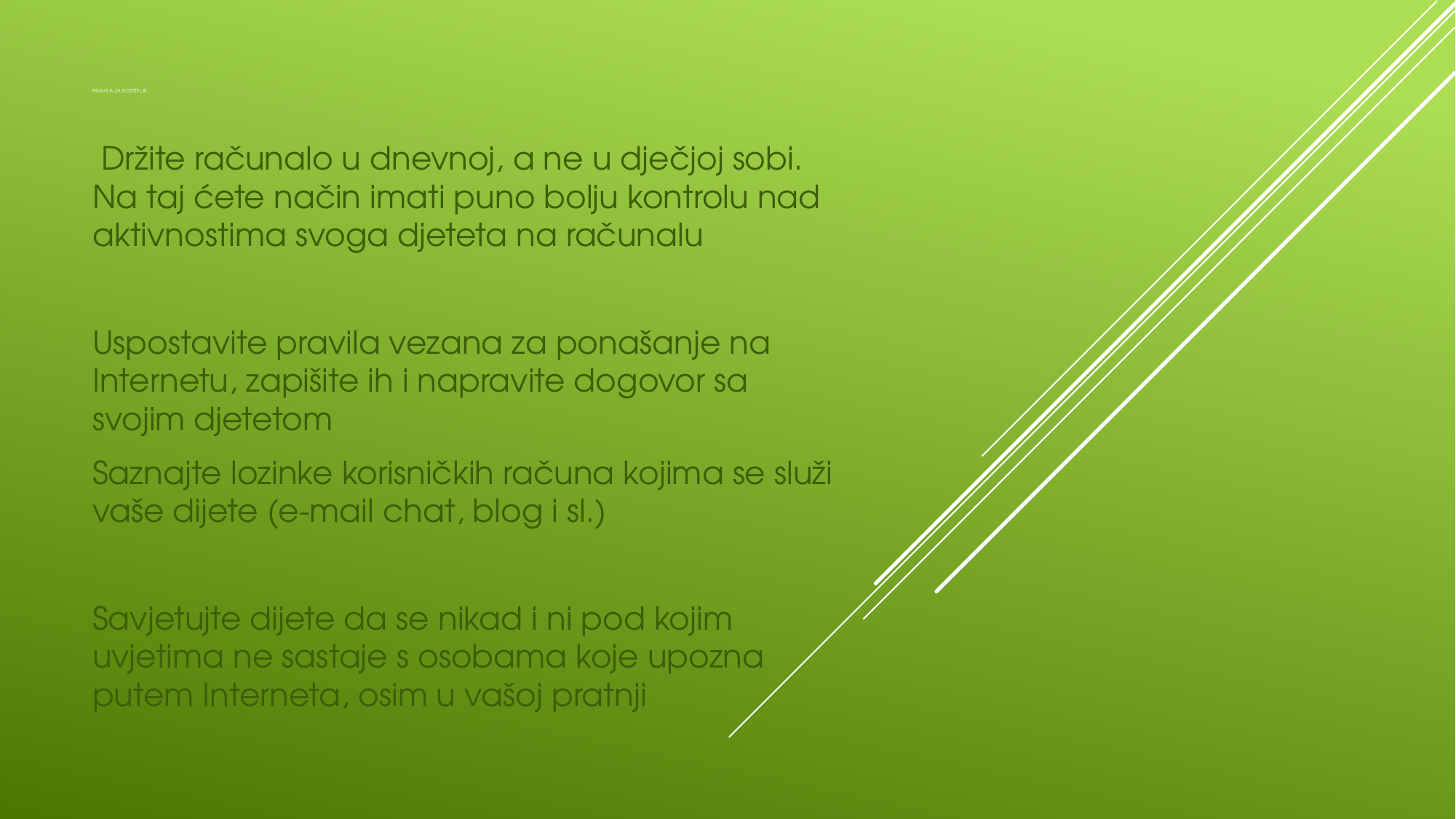

# PRAVILA ZA RODITELJE:
 Držite računalo u dnevnoj, a ne u dječjoj sobi. Na taj ćete način imati puno bolju kontrolu nad aktivnostima svoga djeteta na računalu

Uspostavite pravila vezana za ponašanje na Internetu, zapišite ih i napravite dogovor sa svojim djetetom
Saznajte lozinke korisničkih računa kojima se služi vaše dijete (e-mail chat, blog i sl.)

Savjetujte dijete da se nikad i ni pod kojim uvjetima ne sastaje s osobama koje upozna putem Interneta, osim u vašoj pratnji